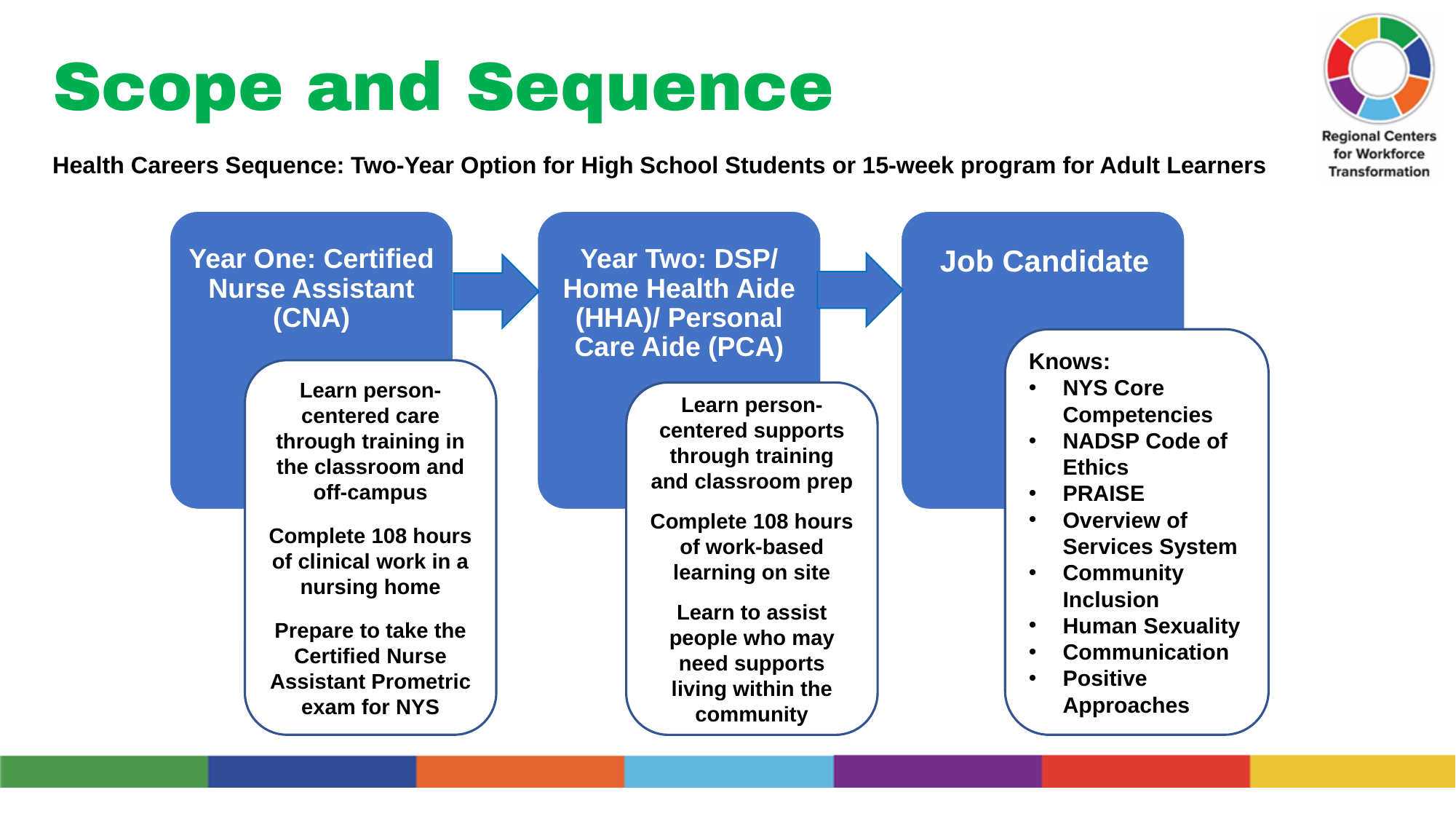

# Scope and Sequence
Health Careers Sequence: Two-Year Option for High School Students or 15-week program for Adult Learners

Year One: Certified Nurse Assistant (CNA)

Job Candidate

Year Two: DSP/ Home Health Aide (HHA)/ Personal Care Aide (PCA)

Knows:
NYS Core Competencies
NADSP Code of Ethics
PRAISE
Overview of Services System
Community Inclusion
Human Sexuality
Communication
Positive Approaches
Learn person-centered care through training in the classroom and off-campus

Complete 108 hours of clinical work in a nursing home

Prepare to take the Certified Nurse Assistant Prometric exam for NYS
Learn person-centered supports through training and classroom prep

Complete 108 hours of work-based learning on site

Learn to assist people who may need supports living within the community